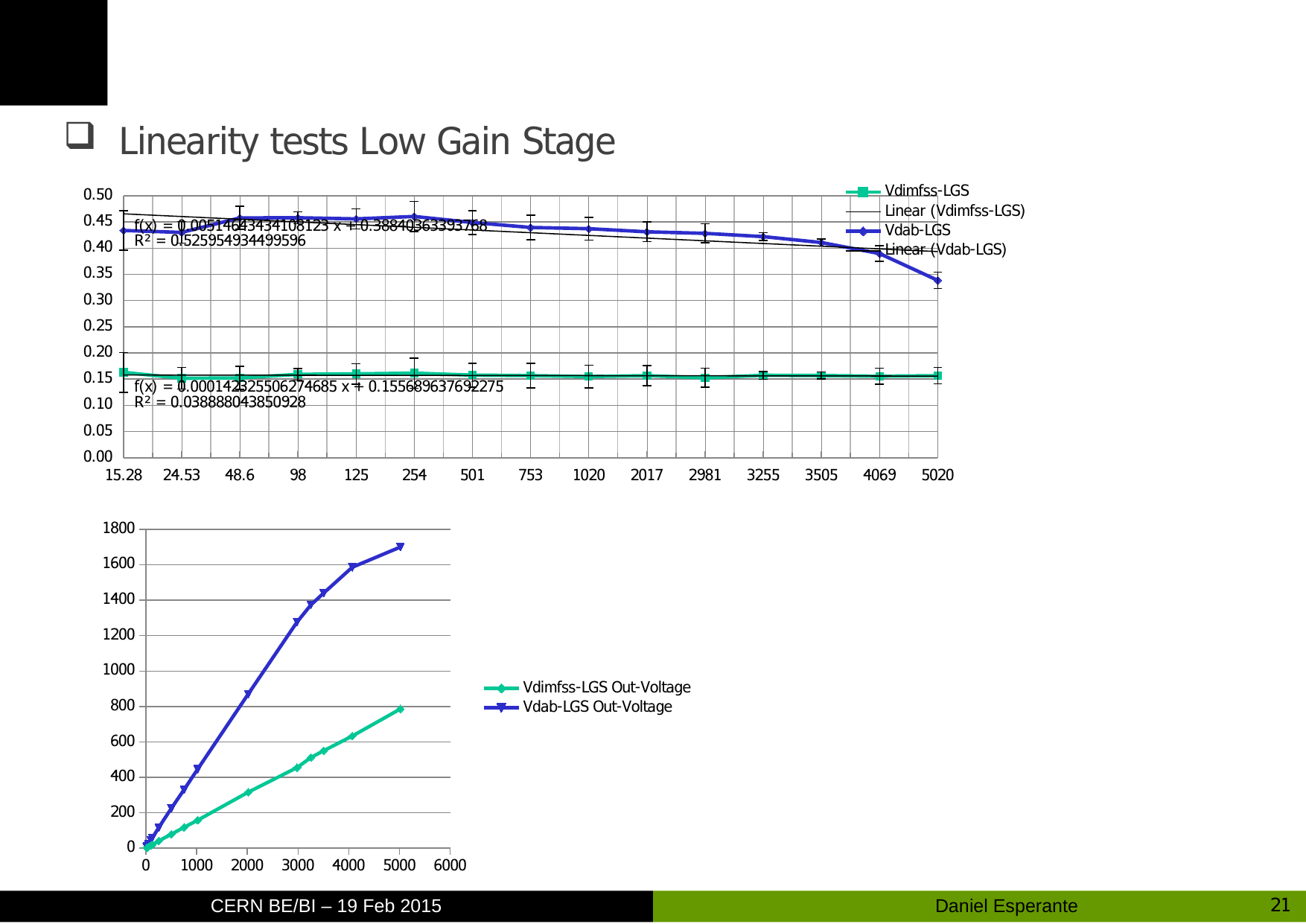

#
Linearity tests Low Gain Stage

### Chart

| Category |  |  |
|---|---|---|
| 5020.0 | 0.156573705179283 | 0.338645418326693 |
| 4069.0 | 0.155566478250184 | 0.389776357827476 |
| 3505.0 | 0.156918687589158 | 0.410841654778887 |
| 3255.0 | 0.157296466973886 | 0.422119815668203 |
| 2981.0 | 0.152633344515263 | 0.428379738342838 |
| 2017.0 | 0.156668319286068 | 0.431333663857214 |
| 1020.0 | 0.154901960784314 | 0.437254901960784 |
| 753.0 | 0.156706507304117 | 0.439575033200531 |
| 501.0 | 0.157684630738523 | 0.449101796407186 |
| 254.0 | 0.161417322834646 | 0.460629921259843 |
| 125.0 | 0.16 | 0.456 |
| 98.0 | 0.159183673469388 | 0.458163265306122 |
| 48.6 | 0.152263374485597 | 0.457818930041152 |
| 24.53 | 0.151651039543416 | 0.430085609457807 |
| 15.28 | 0.162958115183246 | 0.433900523560209 |

### Chart

| Category |  |  |
|---|---|---|
21